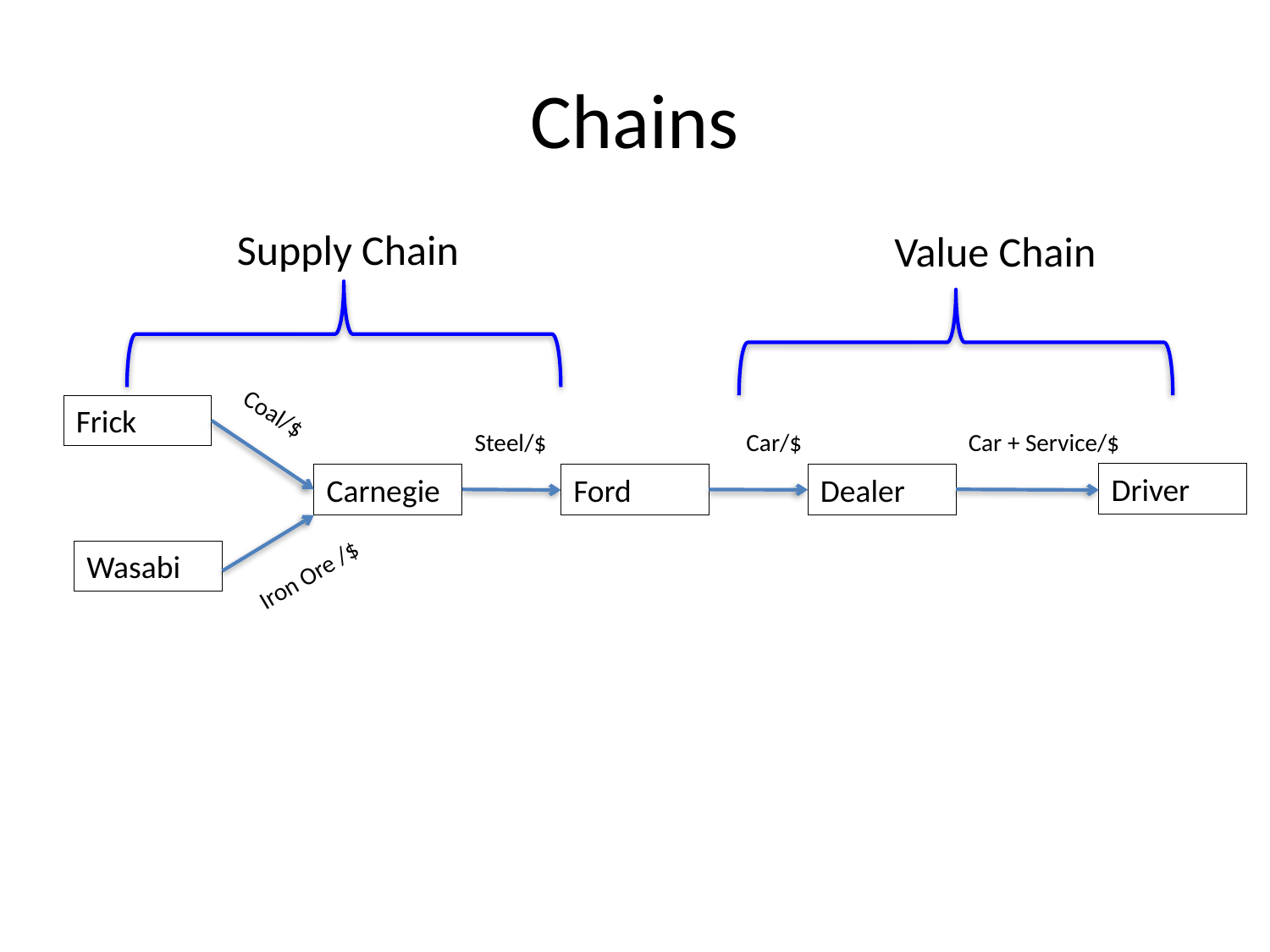

# Chains

Supply Chain
Value Chain
Frick
Coal/$

Steel/$

Car/$

Car + Service/$

Driver
Carnegie
Ford
Dealer
Wasabi
Iron Ore /$